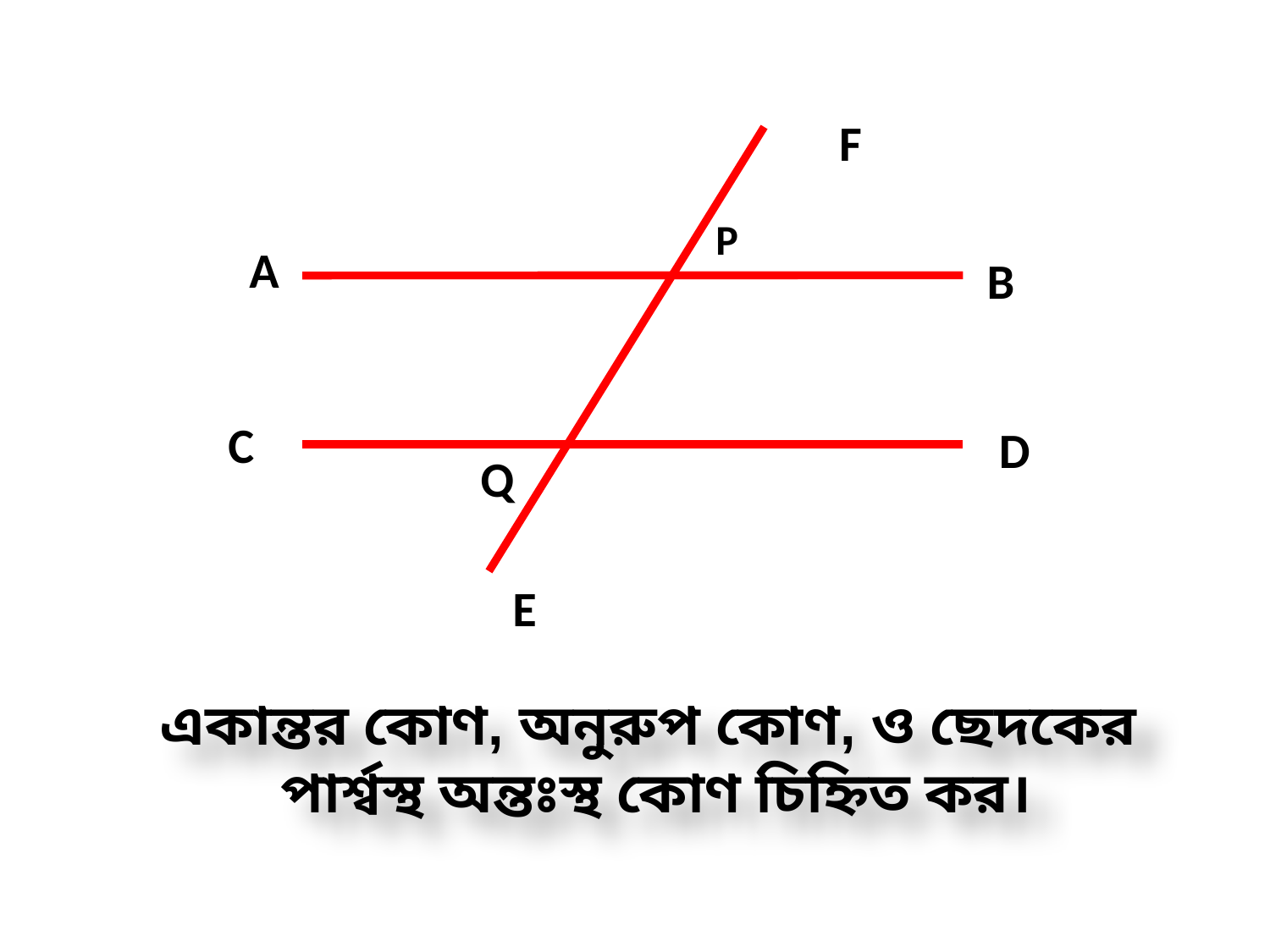

F
P
A
B
C
D
Q
E
একান্তর কোণ, অনুরুপ কোণ, ও ছেদকের
পার্শ্বস্থ অন্তঃস্থ কোণ চিহ্নিত কর।